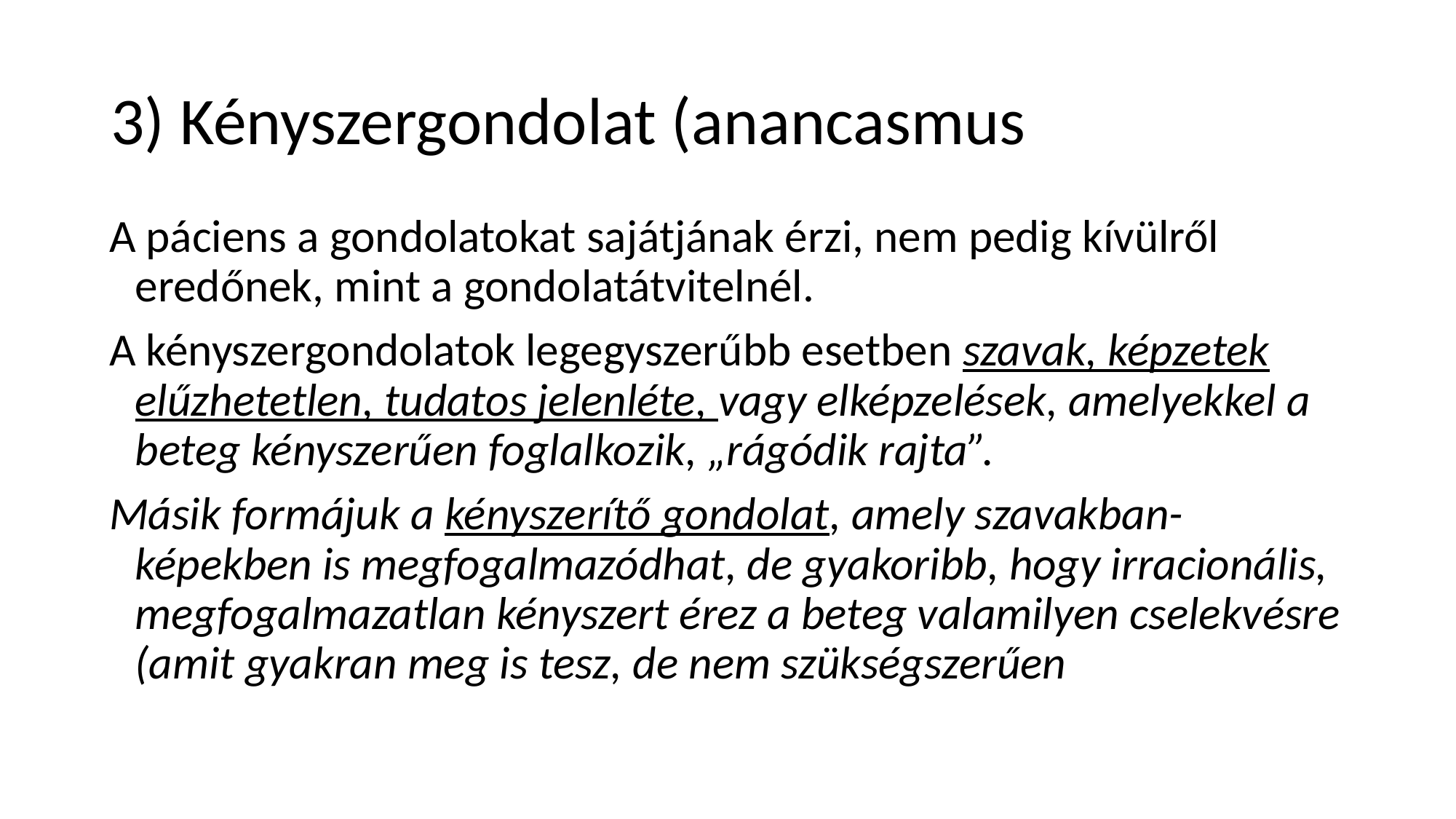

# 3) Kényszergondolat (anancasmus
A páciens a gondolatokat sajátjának érzi, nem pedig kívülről eredőnek, mint a gondolatátvitelnél.
A kényszergondolatok legegyszerűbb esetben szavak, képzetek elűzhetetlen, tudatos jelenléte, vagy elképzelések, amelyekkel a beteg kényszerűen foglalkozik, „rágódik rajta”.
Másik formájuk a kényszerítő gondolat, amely szavakban-képekben is megfogalmazódhat, de gyakoribb, hogy irracionális, megfogalmazatlan kényszert érez a beteg valamilyen cselekvésre (amit gyakran meg is tesz, de nem szükségszerűen